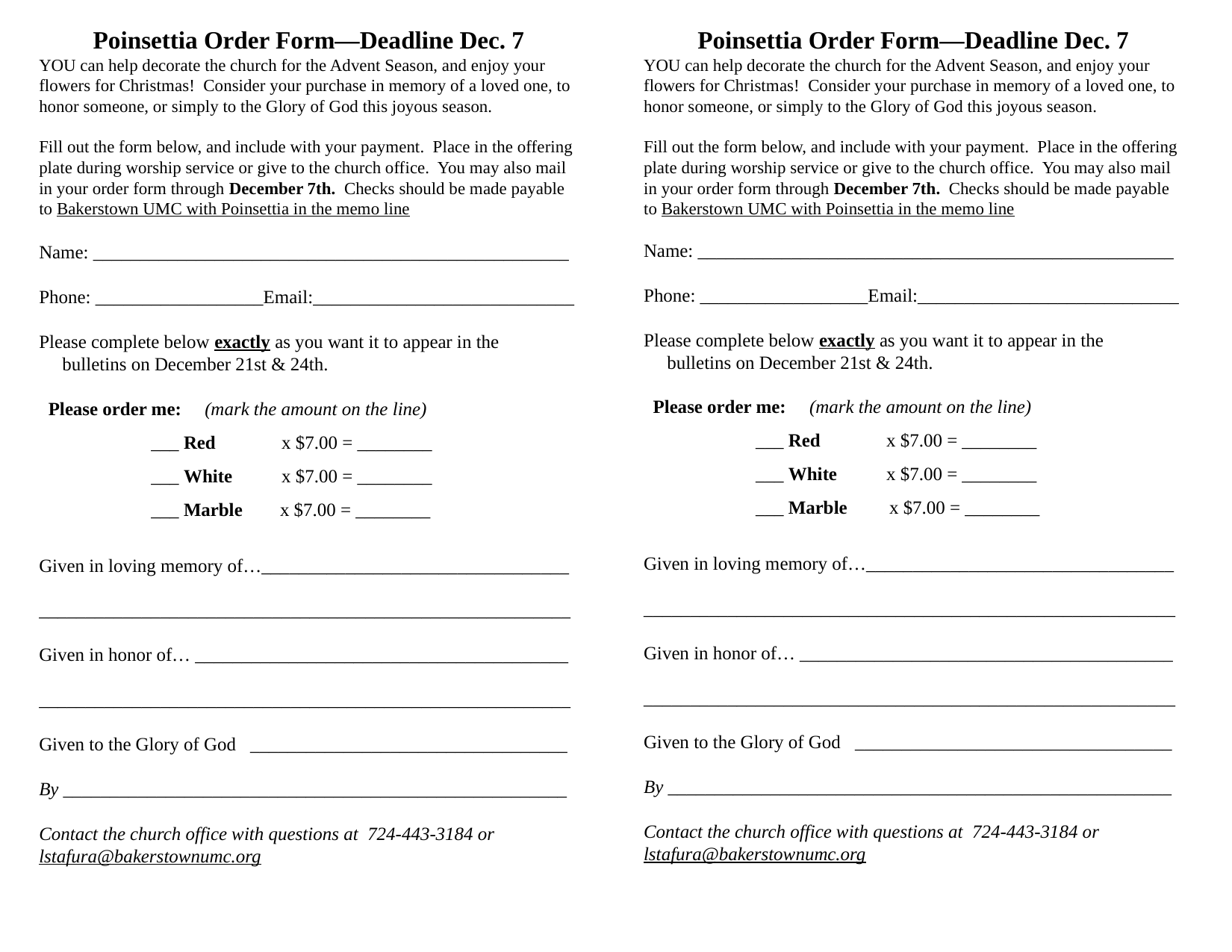

Poinsettia Order Form—Deadline Dec. 7
YOU can help decorate the church for the Advent Season, and enjoy your flowers for Christmas!  Consider your purchase in memory of a loved one, to honor someone, or simply to the Glory of God this joyous season.

Fill out the form below, and include with your payment.  Place in the offering plate during worship service or give to the church office.  You may also mail in your order form through December 7th.  Checks should be made payable to Bakerstown UMC with Poinsettia in the memo line

Name: ___________________________________________________

Phone: __________________Email:____________________________

Please complete below exactly as you want it to appear in the                       bulletins on December 21st & 24th.

  Please order me:     (mark the amount on the line)
	___ Red    	    x $7.00 = ________
	___ White	    x $7.00 = ________
	___ Marble        x $7.00 = ________

Given in loving memory of…_________________________________

_________________________________________________________

Given in honor of… ________________________________________

_________________________________________________________

Given to the Glory of God   __________________________________

By ______________________________________________________

Contact the church office with questions at  724-443-3184 or lstafura@bakerstownumc.org

Poinsettia Order Form—Deadline Dec. 7
YOU can help decorate the church for the Advent Season, and enjoy your flowers for Christmas!  Consider your purchase in memory of a loved one, to honor someone, or simply to the Glory of God this joyous season.

Fill out the form below, and include with your payment.  Place in the offering plate during worship service or give to the church office.  You may also mail in your order form through December 7th.  Checks should be made payable to Bakerstown UMC with Poinsettia in the memo line

Name: ___________________________________________________

Phone: __________________Email:____________________________

Please complete below exactly as you want it to appear in the                       bulletins on December 21st & 24th.

  Please order me:     (mark the amount on the line)
	___ Red    	    x $7.00 = ________
	___ White	    x $7.00 = ________
	___ Marble         x $7.00 = ________

Given in loving memory of…_________________________________

_________________________________________________________

Given in honor of… ________________________________________

_________________________________________________________

Given to the Glory of God   __________________________________

By ______________________________________________________

Contact the church office with questions at  724-443-3184 or lstafura@bakerstownumc.org